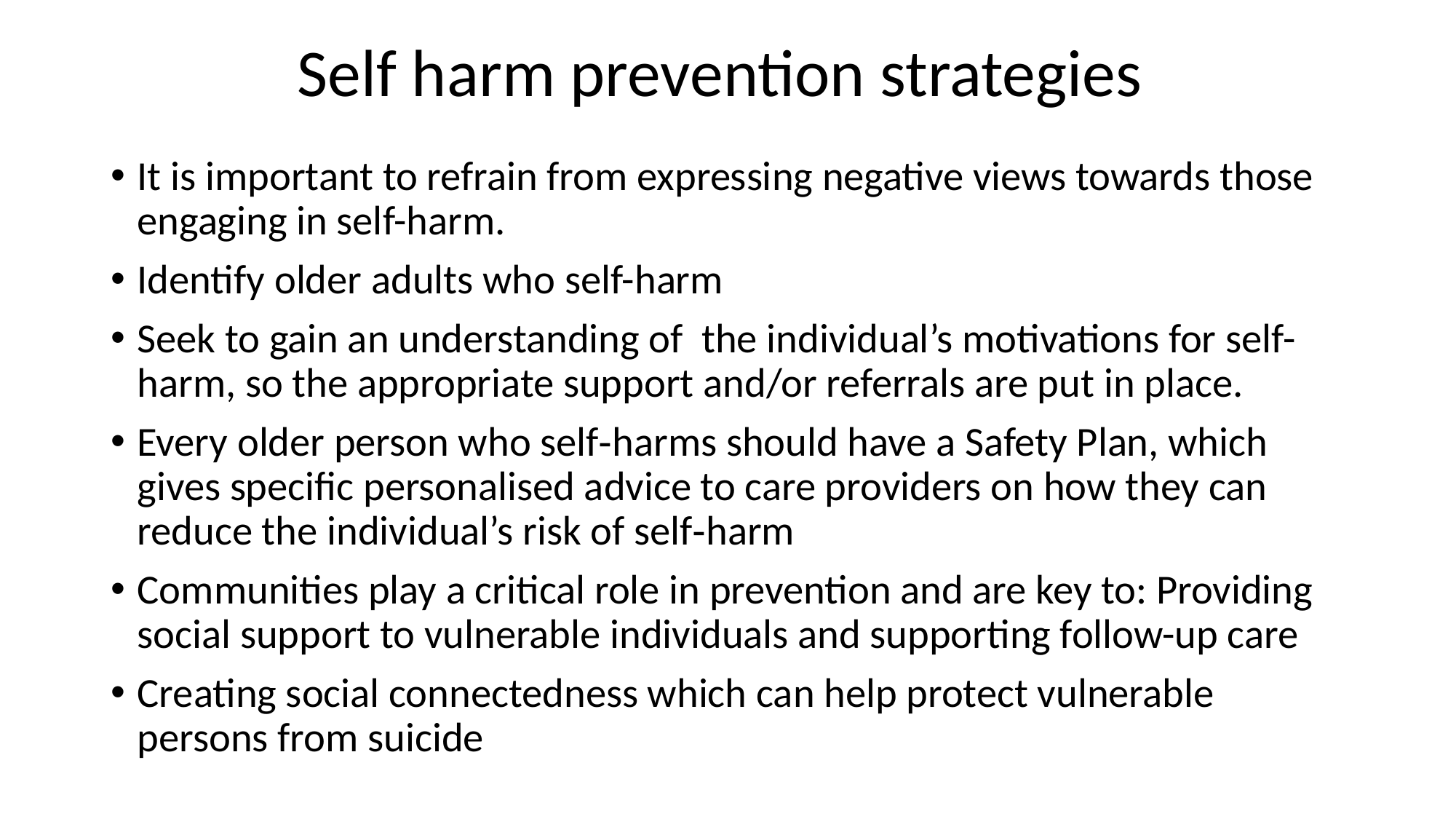

# Self harm prevention strategies
It is important to refrain from expressing negative views towards those engaging in self-harm.
Identify older adults who self-harm
Seek to gain an understanding of  the individual’s motivations for self-harm, so the appropriate support and/or referrals are put in place.
Every older person who self‑harms should have a Safety Plan, which gives specific personalised advice to care providers on how they can reduce the individual’s risk of self‑harm
Communities play a critical role in prevention and are key to: Providing social support to vulnerable individuals and supporting follow-up care
Creating social connectedness which can help protect vulnerable persons from suicide